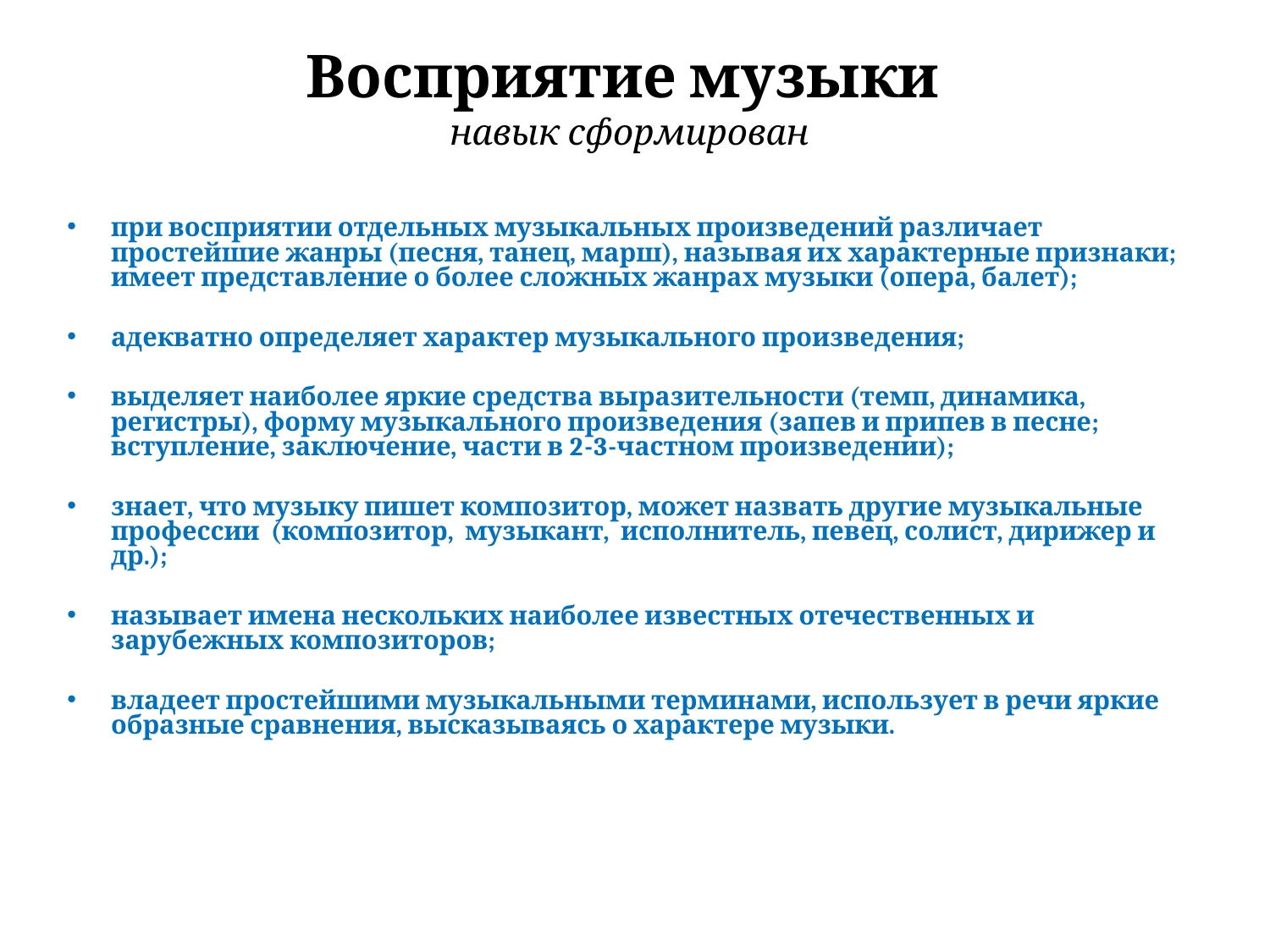

# Восприятие музыки навык сформирован

при восприятии отдельных музыкальных произведений различает простейшие жанры (песня, танец, марш), называя их характерные признаки; имеет представление о более сложных жанрах музыки (опера, балет);

адекватно определяет характер музыкального произведения;

выделяет наиболее яркие средства выразительности (темп, динамика, регистры), форму музыкального произведения (запев и припев в песне; вступление, заключение, части в 2-3-частном произведении);

знает, что музыку пишет композитор, может назвать другие музыкальные профессии  (композитор,  музыкант,  исполнитель, певец, солист, дирижер и др.);

называет имена нескольких наиболее известных отечественных и зарубежных композиторов;

владеет простейшими музыкальными терминами, использует в речи яркие образные сравнения, высказываясь о характере музыки.